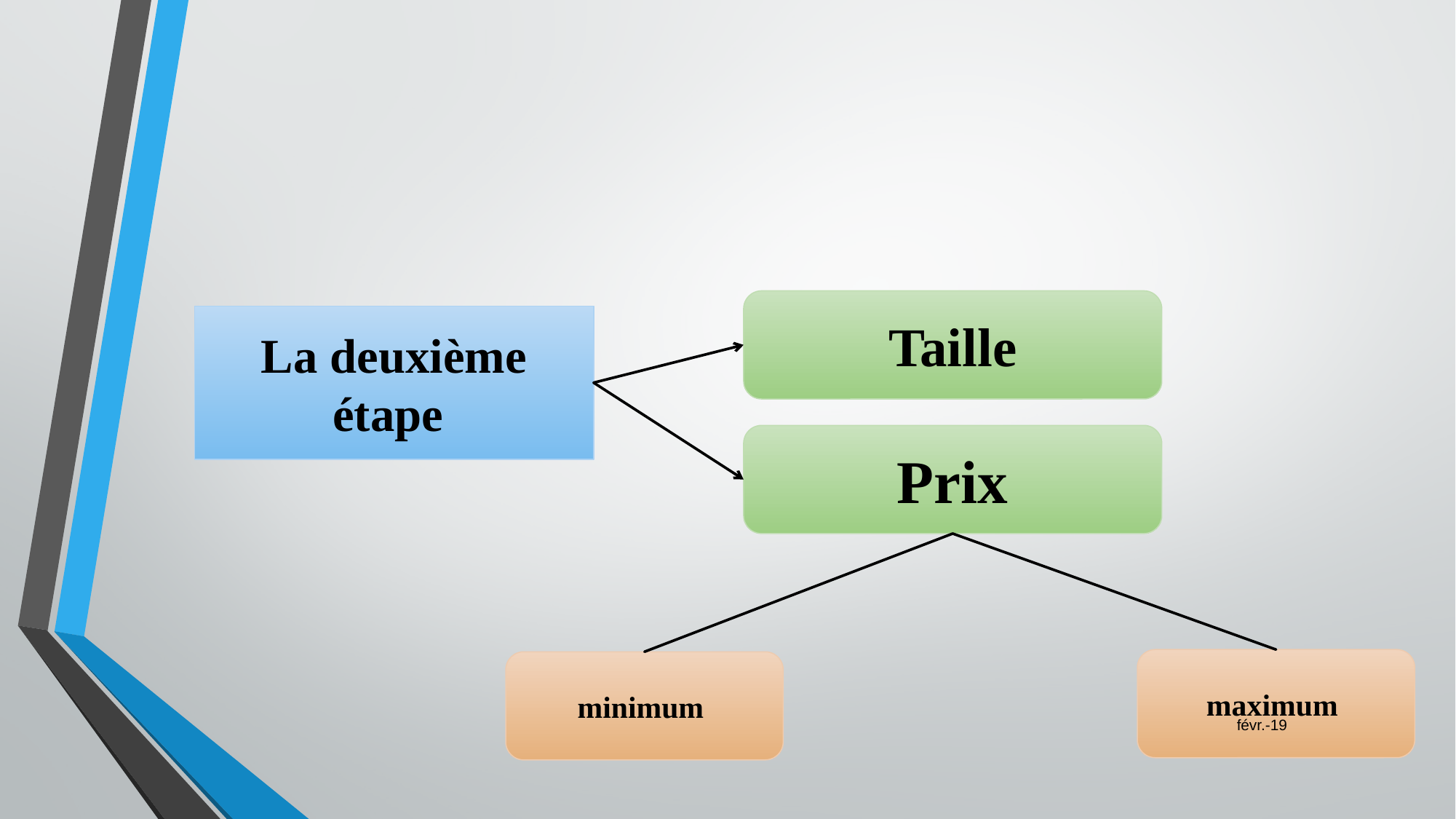

Taille
La deuxième étape
Prix
maximum
minimum
21
févr.-19